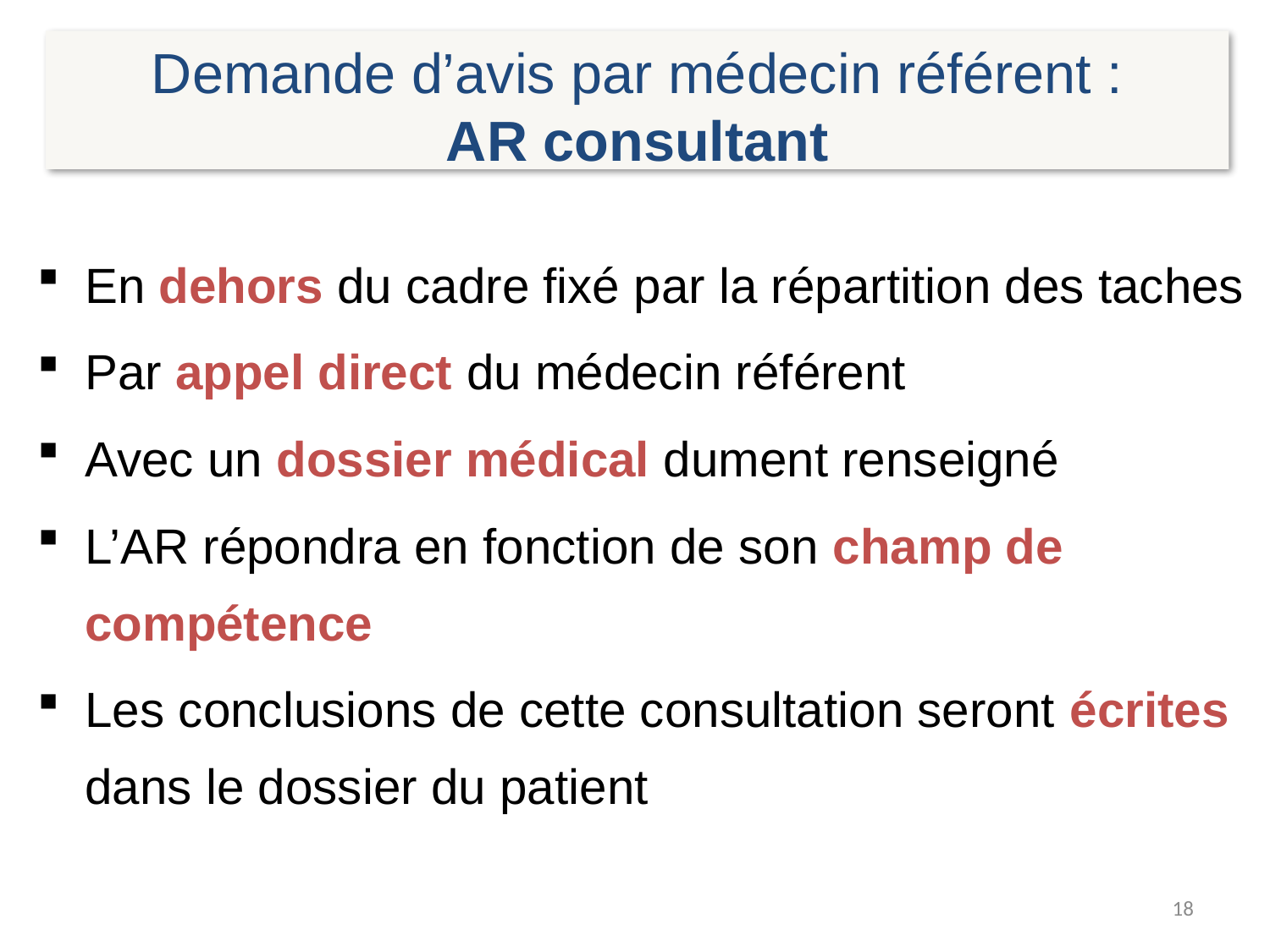

Demande d’avis par médecin référent :
AR consultant
En dehors du cadre fixé par la répartition des taches
Par appel direct du médecin référent
Avec un dossier médical dument renseigné
L’AR répondra en fonction de son champ de compétence
Les conclusions de cette consultation seront écrites dans le dossier du patient

18